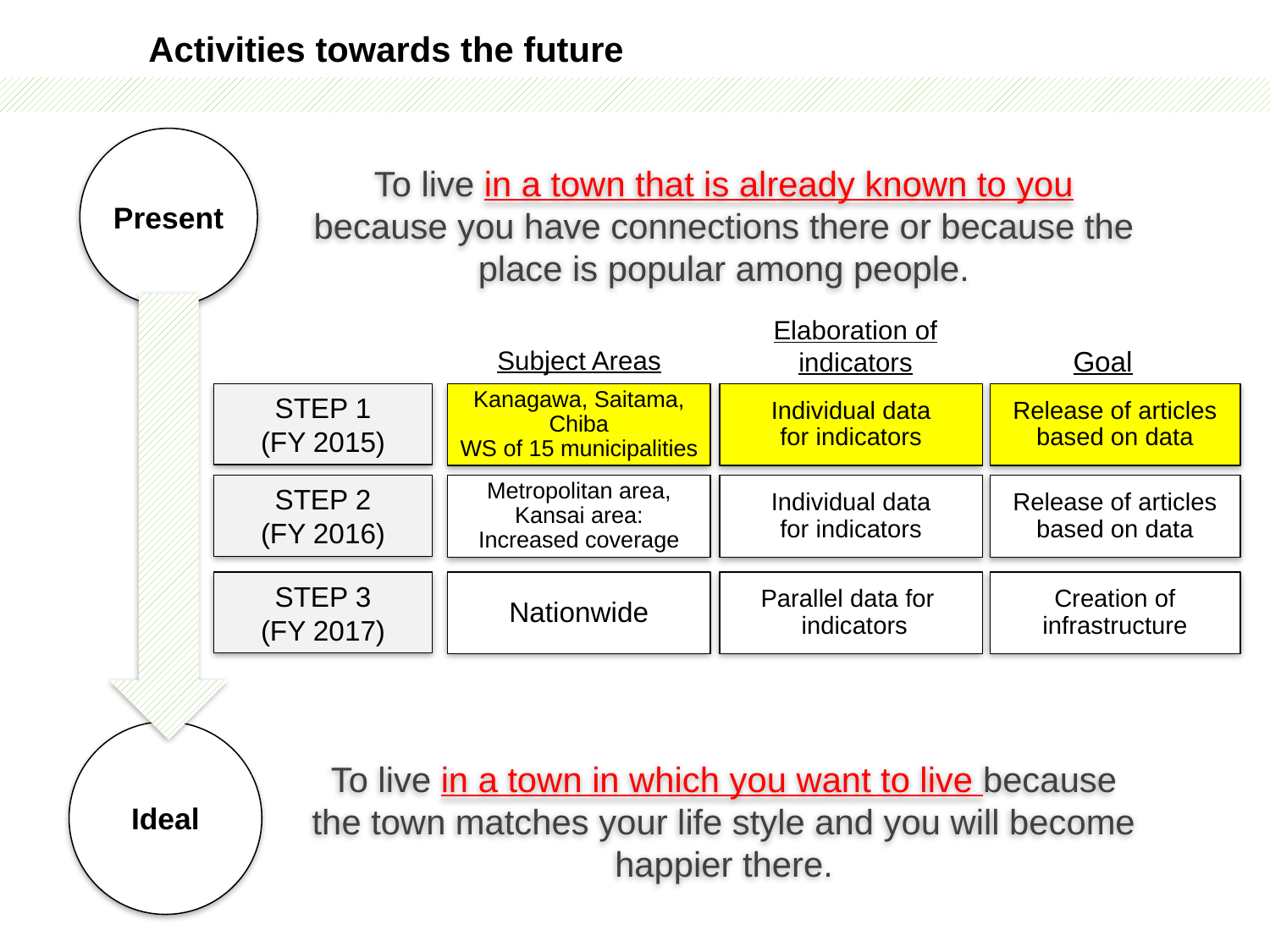

Activities towards the future

Present
To live in a town that is already known to you because you have connections there or because the place is popular among people.

Elaboration of indicators
Subject Areas
Goal
STEP 1
(FY 2015)
Kanagawa, Saitama, Chiba
WS of 15 municipalities
Individual data
for indicators
Release of articles based on data
STEP 2
(FY 2016)
Metropolitan area, Kansai area:
Increased coverage
Individual data
for indicators
Release of articles based on data
STEP 3
(FY 2017)
Nationwide
Parallel data for
 indicators
Creation of infrastructure
Ideal
To live in a town in which you want to live because the town matches your life style and you will become happier there.